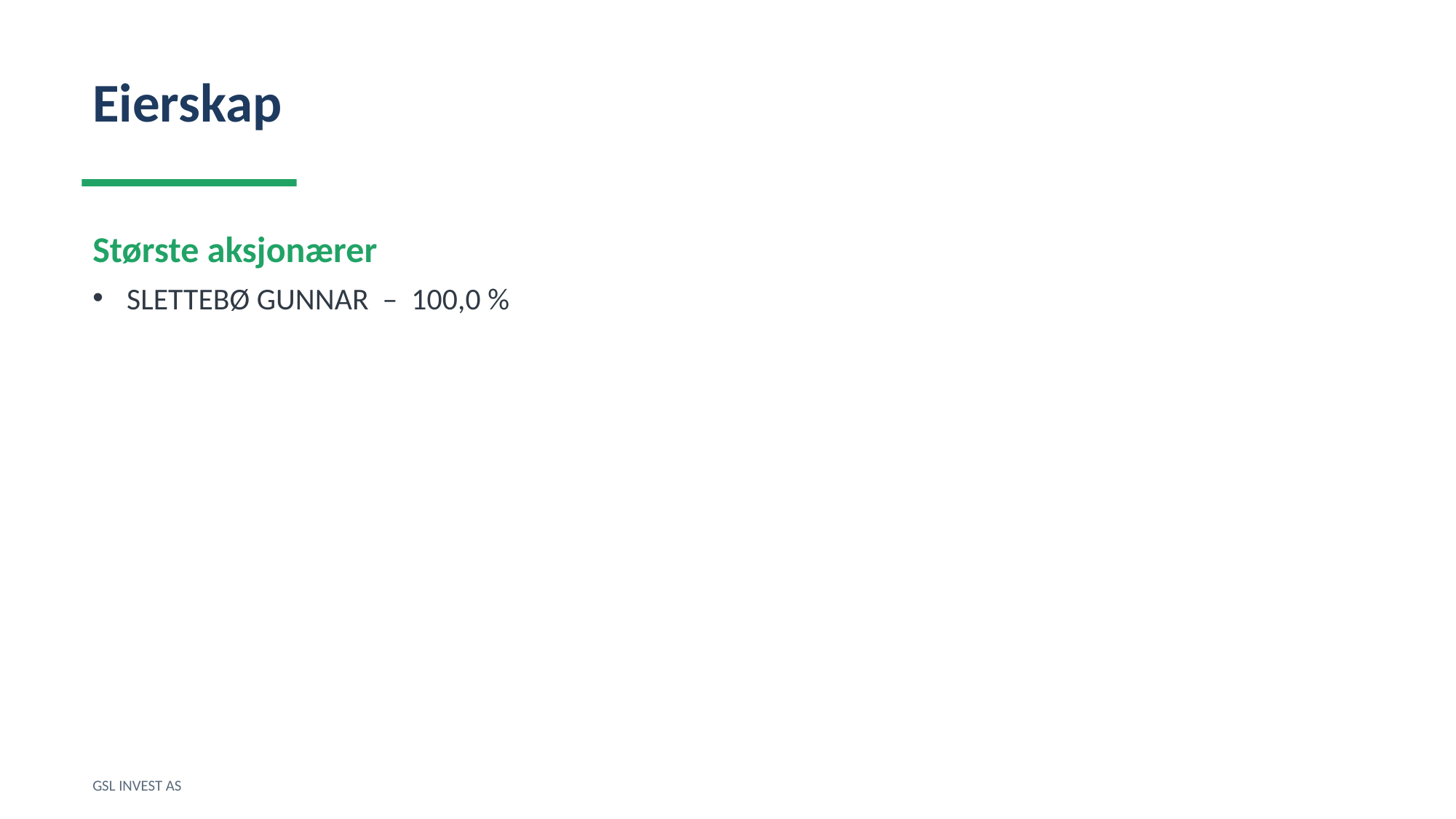

Eierskap

Største aksjonærer
SLETTEBØ GUNNAR  –  100,0 %
GSL INVEST AS